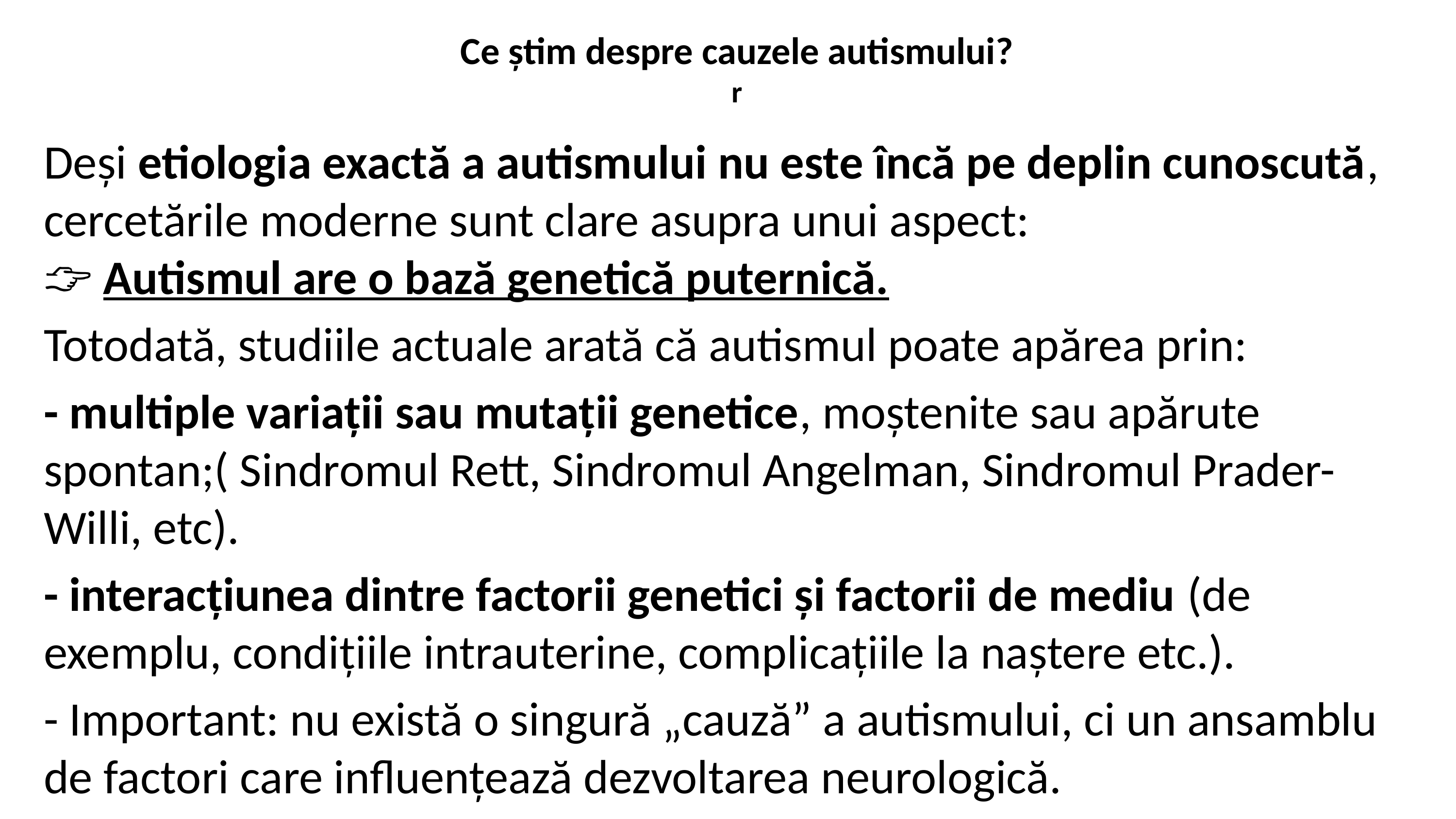

# Ce știm despre cauzele autismului? r
Deși etiologia exactă a autismului nu este încă pe deplin cunoscută, cercetările moderne sunt clare asupra unui aspect:
👉 Autismul are o bază genetică puternică.
Totodată, studiile actuale arată că autismul poate apărea prin:
- multiple variații sau mutații genetice, moștenite sau apărute spontan;( Sindromul Rett, Sindromul Angelman, Sindromul Prader-Willi, etc).
- interacțiunea dintre factorii genetici și factorii de mediu (de exemplu, condițiile intrauterine, complicațiile la naștere etc.).
- Important: nu există o singură „cauză” a autismului, ci un ansamblu de factori care influențează dezvoltarea neurologică.